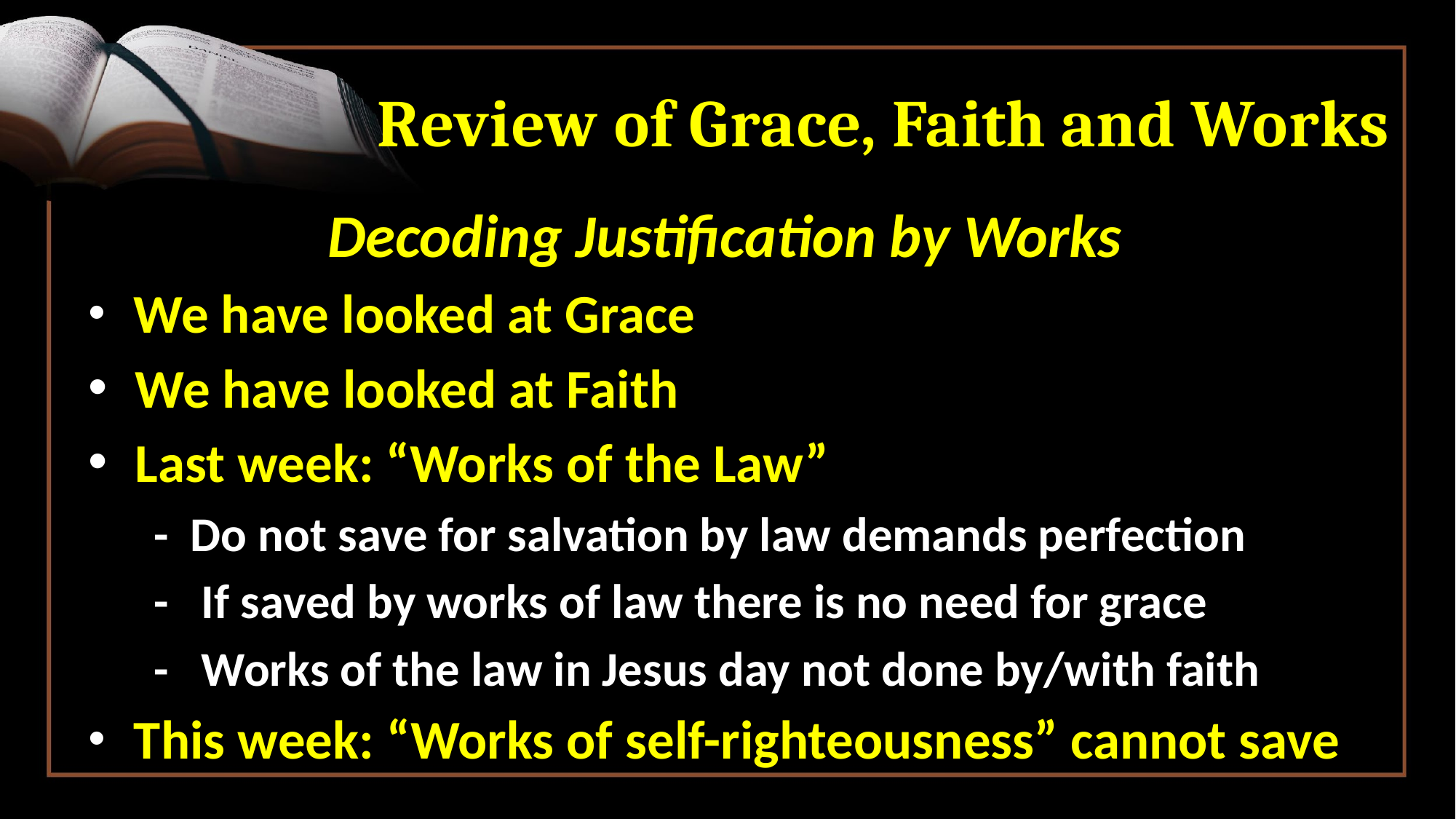

# Review of Grace, Faith and Works
Decoding Justification by Works
 We have looked at Grace
 We have looked at Faith
 Last week: “Works of the Law”
      -  Do not save for salvation by law demands perfection
      -   If saved by works of law there is no need for grace
      -   Works of the law in Jesus day not done by/with faith
 This week: “Works of self-righteousness” cannot save